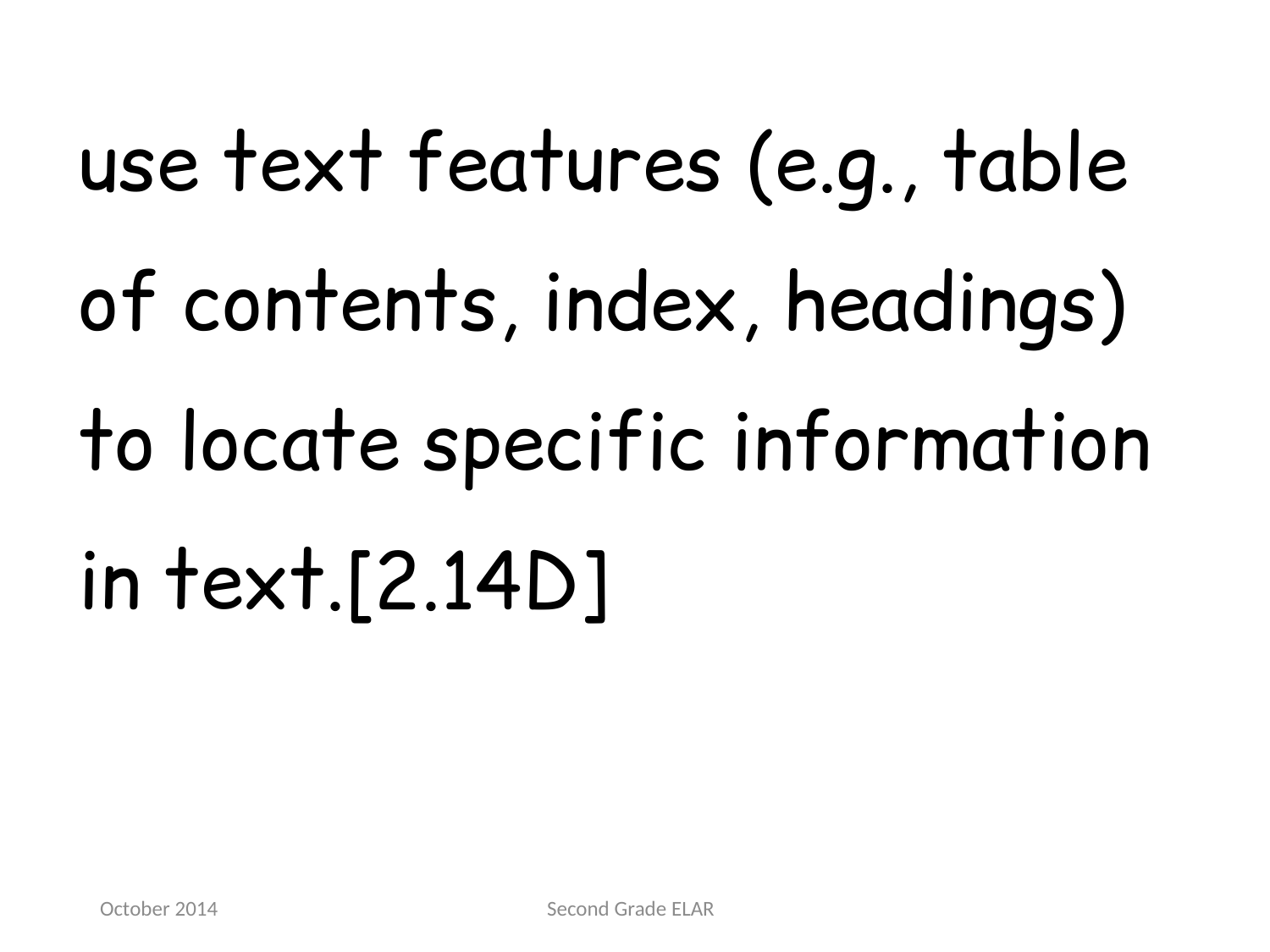

use text features (e.g., table of contents, index, headings) to locate specific information in text.[2.14D]
October 2014
Second Grade ELAR